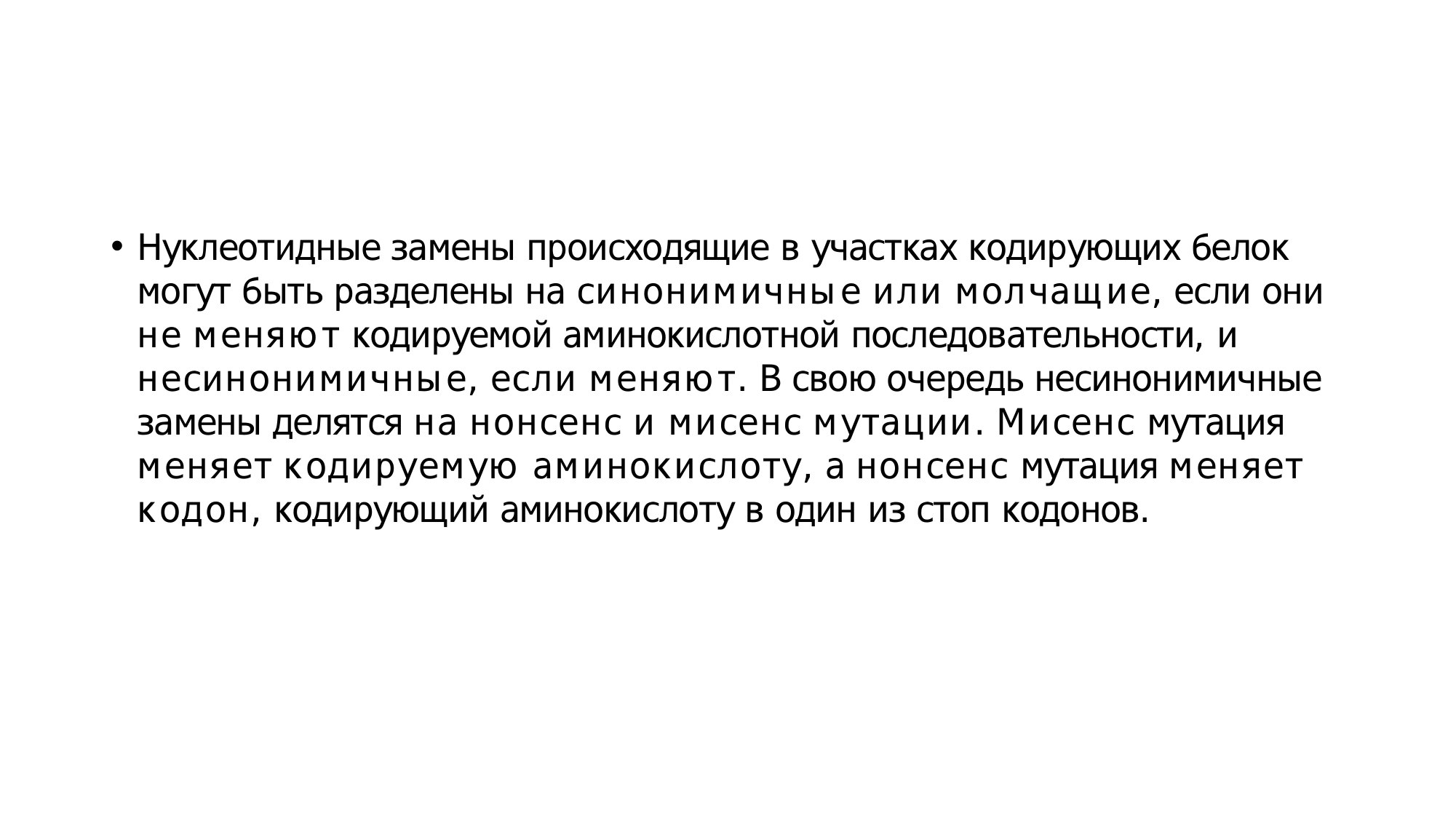

#
Нуклеотидные замены происходящие в участках кодирующих белок могут быть разделены на синонимичные или молчащие, если они не меняют кодируемой аминокислотной последовательности, и несинонимичные, если меняют. В свою очередь несинонимичные замены делятся на нонсенс и мисенс мутации. Мисенс мутация меняет кодируемую аминокислоту, а нонсенс мутация меняет кодон, кодирующий аминокислоту в один из стоп кодонов.